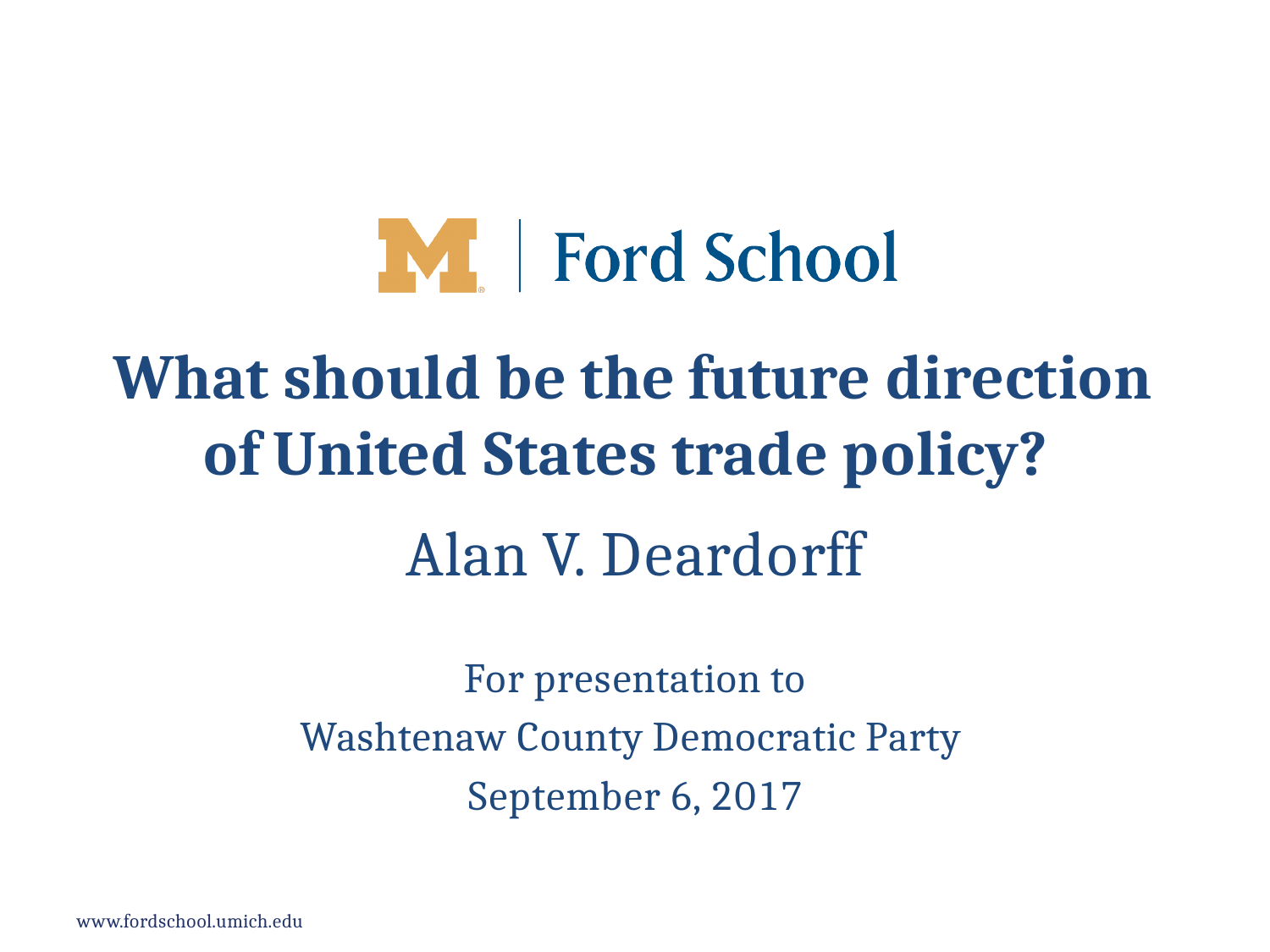

# What should be the future direction of United States trade policy?
Alan V. Deardorff
For presentation to
Washtenaw County Democratic Party
September 6, 2017